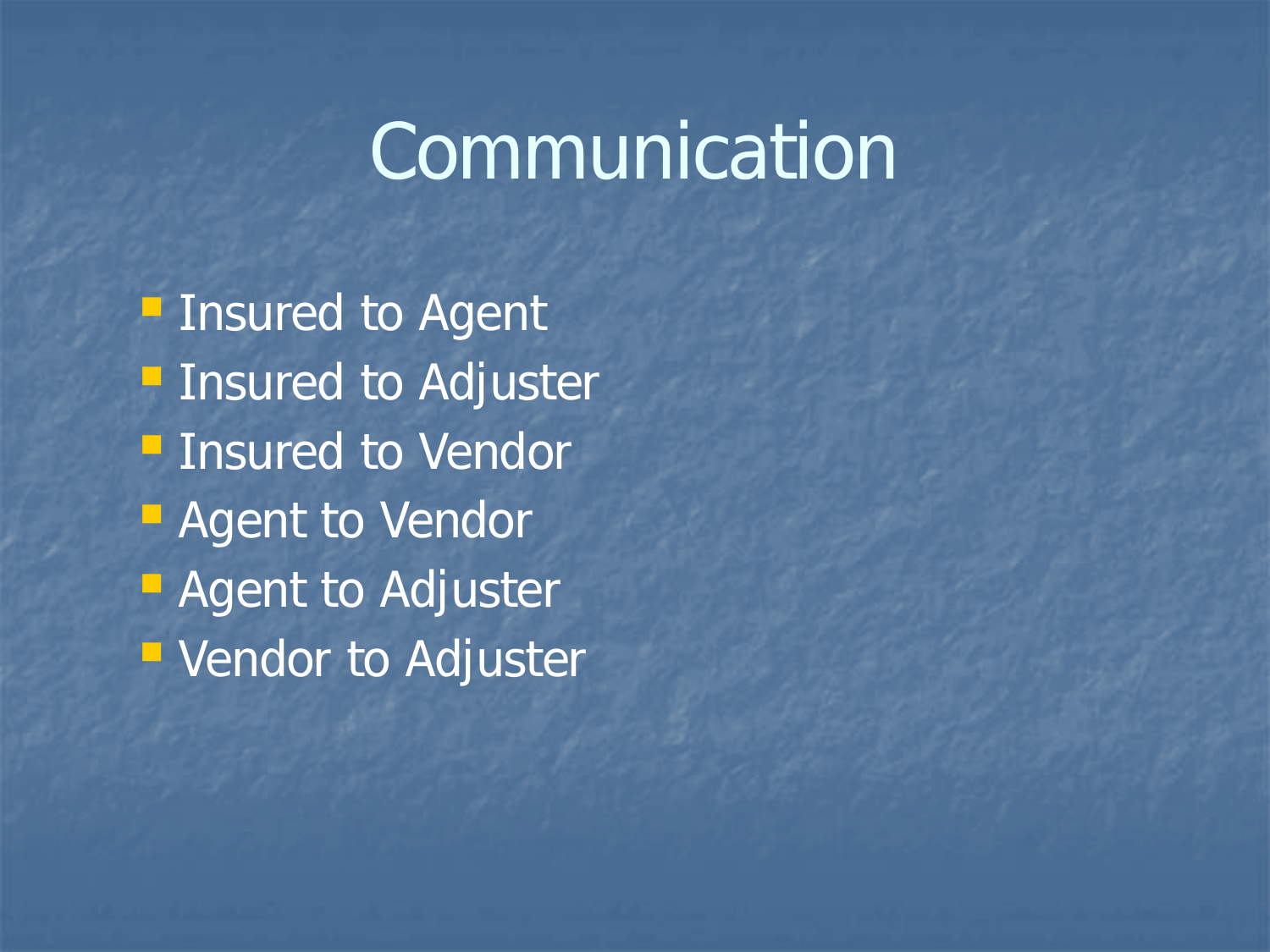

# Communication
Insured to Agent
Insured to Adjuster
Insured to Vendor
Agent to Vendor
Agent to Adjuster
Vendor to Adjuster